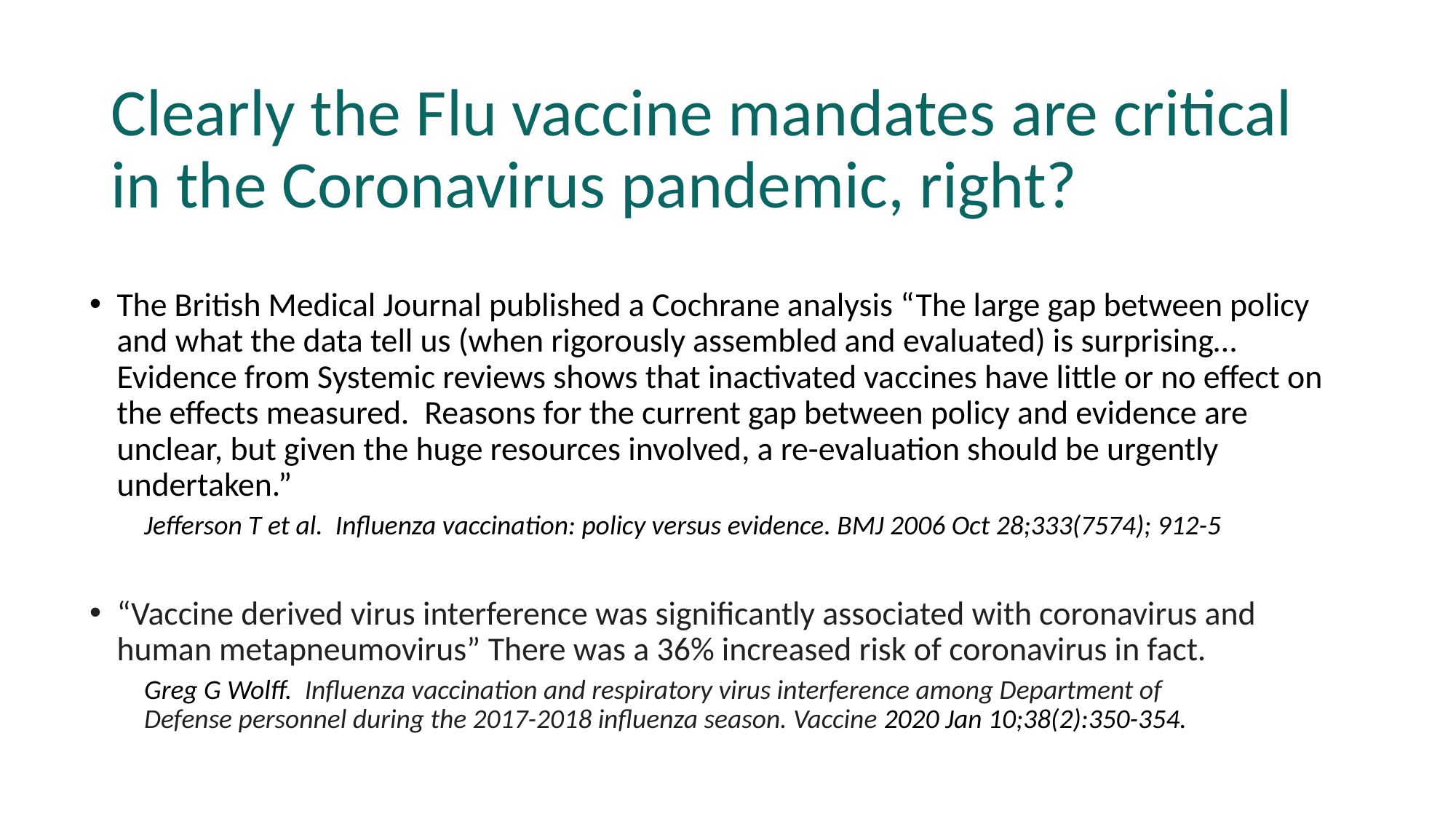

# Clearly the Flu vaccine mandates are critical in the Coronavirus pandemic, right?
The British Medical Journal published a Cochrane analysis “The large gap between policy and what the data tell us (when rigorously assembled and evaluated) is surprising… Evidence from Systemic reviews shows that inactivated vaccines have little or no effect on the effects measured.  Reasons for the current gap between policy and evidence are unclear, but given the huge resources involved, a re-evaluation should be urgently undertaken.”
Jefferson T et al.  Influenza vaccination: policy versus evidence. BMJ 2006 Oct 28;333(7574); 912-5

“Vaccine derived virus interference was significantly associated with coronavirus and human metapneumovirus” There was a 36% increased risk of coronavirus in fact.
Greg G Wolff.  Influenza vaccination and respiratory virus interference among Department of Defense personnel during the 2017-2018 influenza season. Vaccine 2020 Jan 10;38(2):350-354.